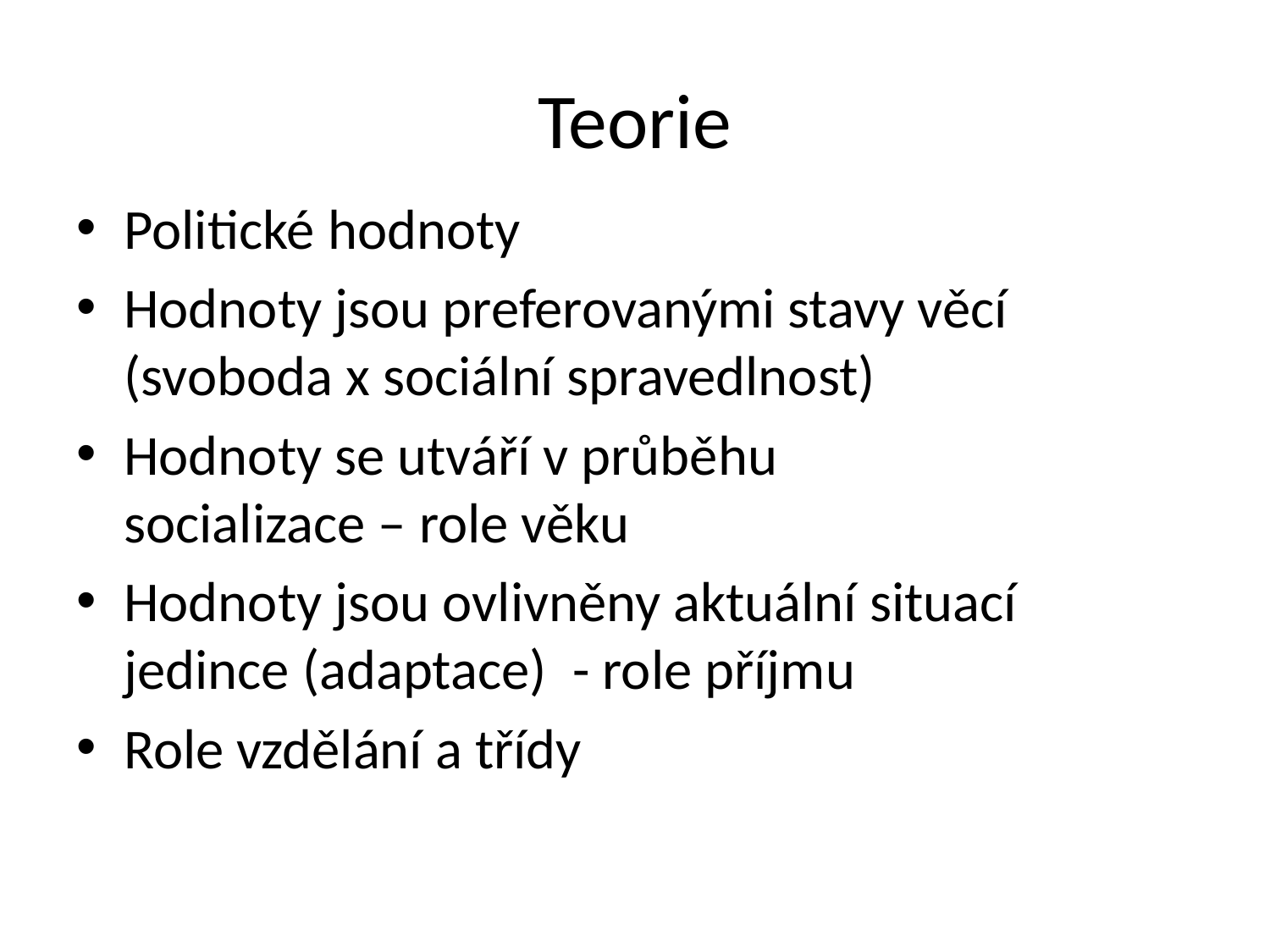

# Teorie
Politické hodnoty
Hodnoty jsou preferovanými stavy věcí (svoboda x sociální spravedlnost)
Hodnoty se utváří v průběhu socializace – role věku
Hodnoty jsou ovlivněny aktuální situací jedince (adaptace)  - role příjmu
Role vzdělání a třídy